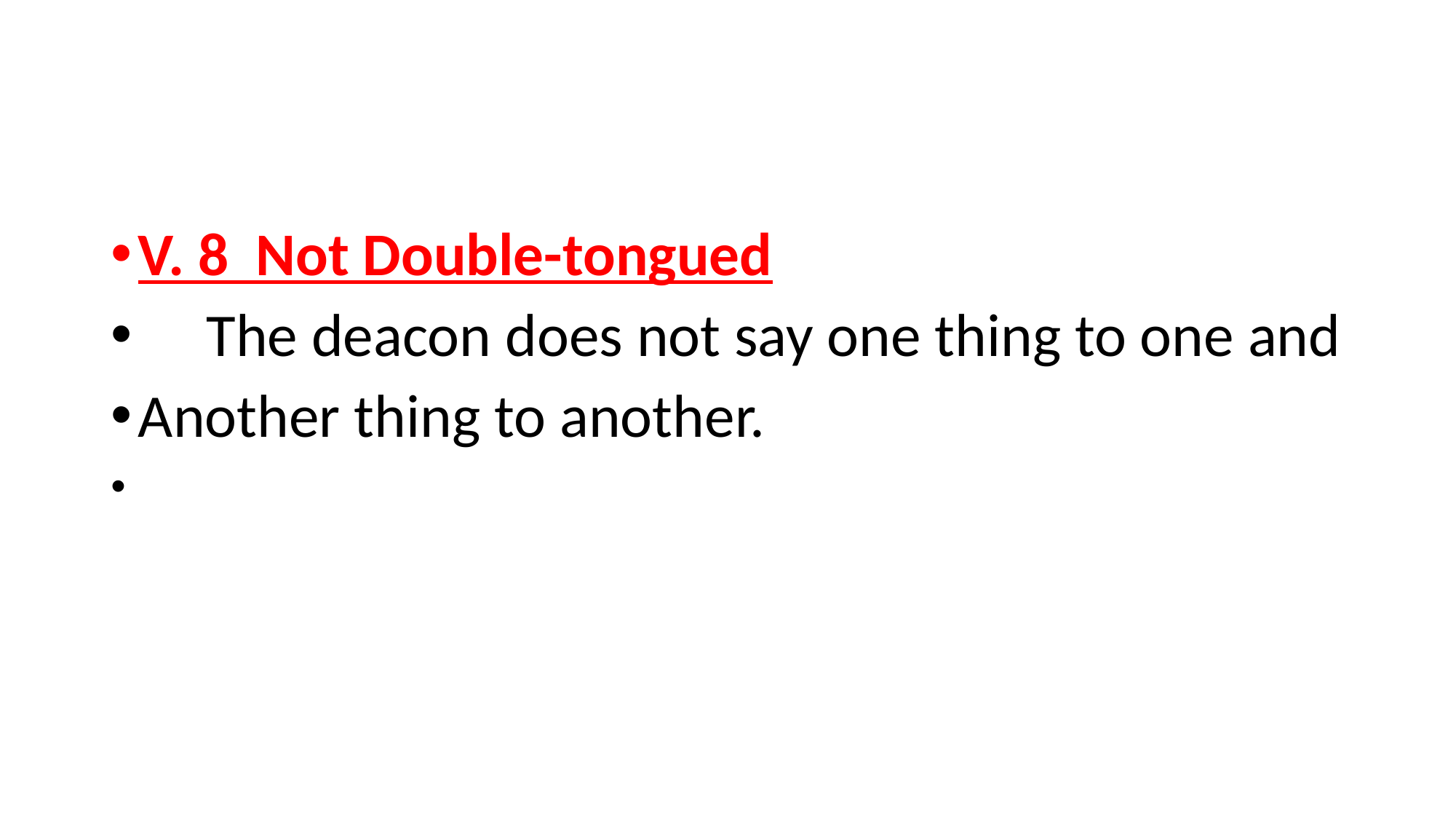

#
V. 8  Not Double-tongued
     The deacon does not say one thing to one and
Another thing to another.